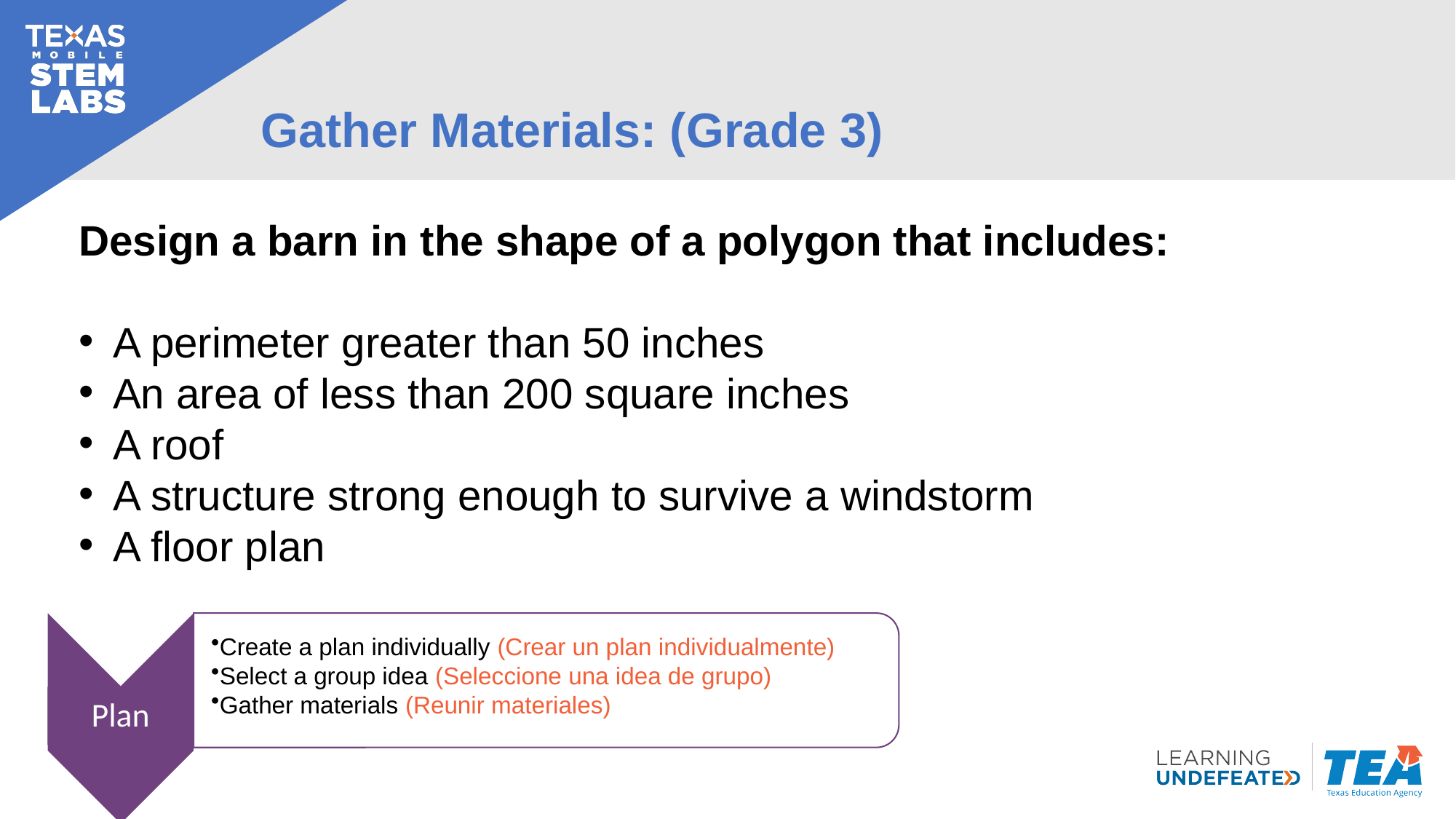

# Gather Materials: (Grade 3)
Design a barn in the shape of a polygon that includes:

A perimeter greater than 50 inches
An area of less than 200 square inches
A roof
A structure strong enough to survive a windstorm
A floor plan

Create a plan individually (Crear un plan individualmente)
Select a group idea (Seleccione una idea de grupo)
Gather materials (Reunir materiales)

Plan